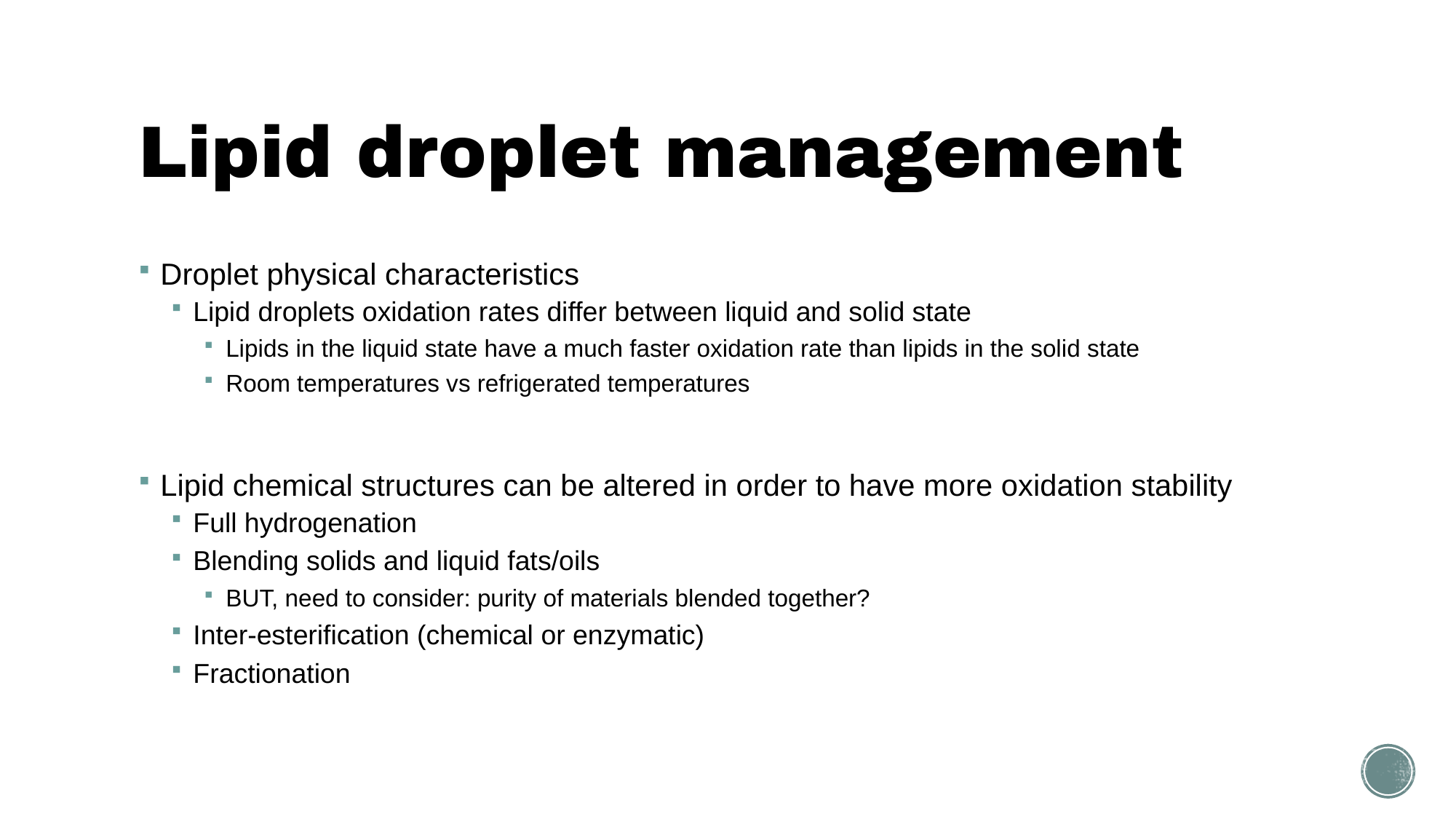

# Lipid droplet management
Droplet physical characteristics
Lipid droplets oxidation rates differ between liquid and solid state
Lipids in the liquid state have a much faster oxidation rate than lipids in the solid state
Room temperatures vs refrigerated temperatures

Lipid chemical structures can be altered in order to have more oxidation stability
Full hydrogenation
Blending solids and liquid fats/oils
BUT, need to consider: purity of materials blended together?
Inter-esterification (chemical or enzymatic)
Fractionation